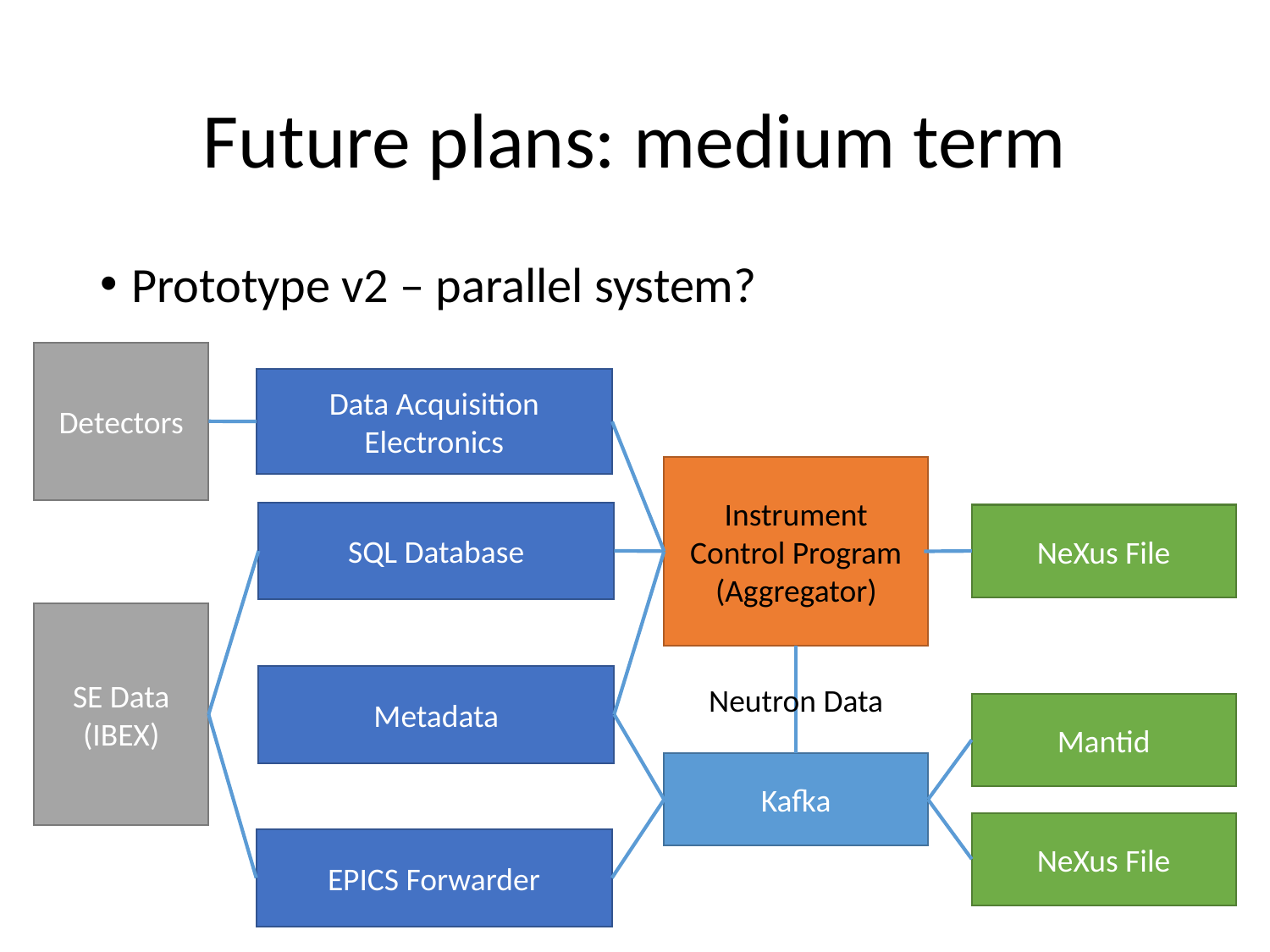

# Future plans: medium term
Prototype v2 – parallel system?
Detectors
Data Acquisition Electronics
Instrument Control Program
(Aggregator)
SQL Database
NeXus File
SE Data
(IBEX)
Metadata
Mantid
NeXus File
Kafka
EPICS Forwarder
Neutron Data